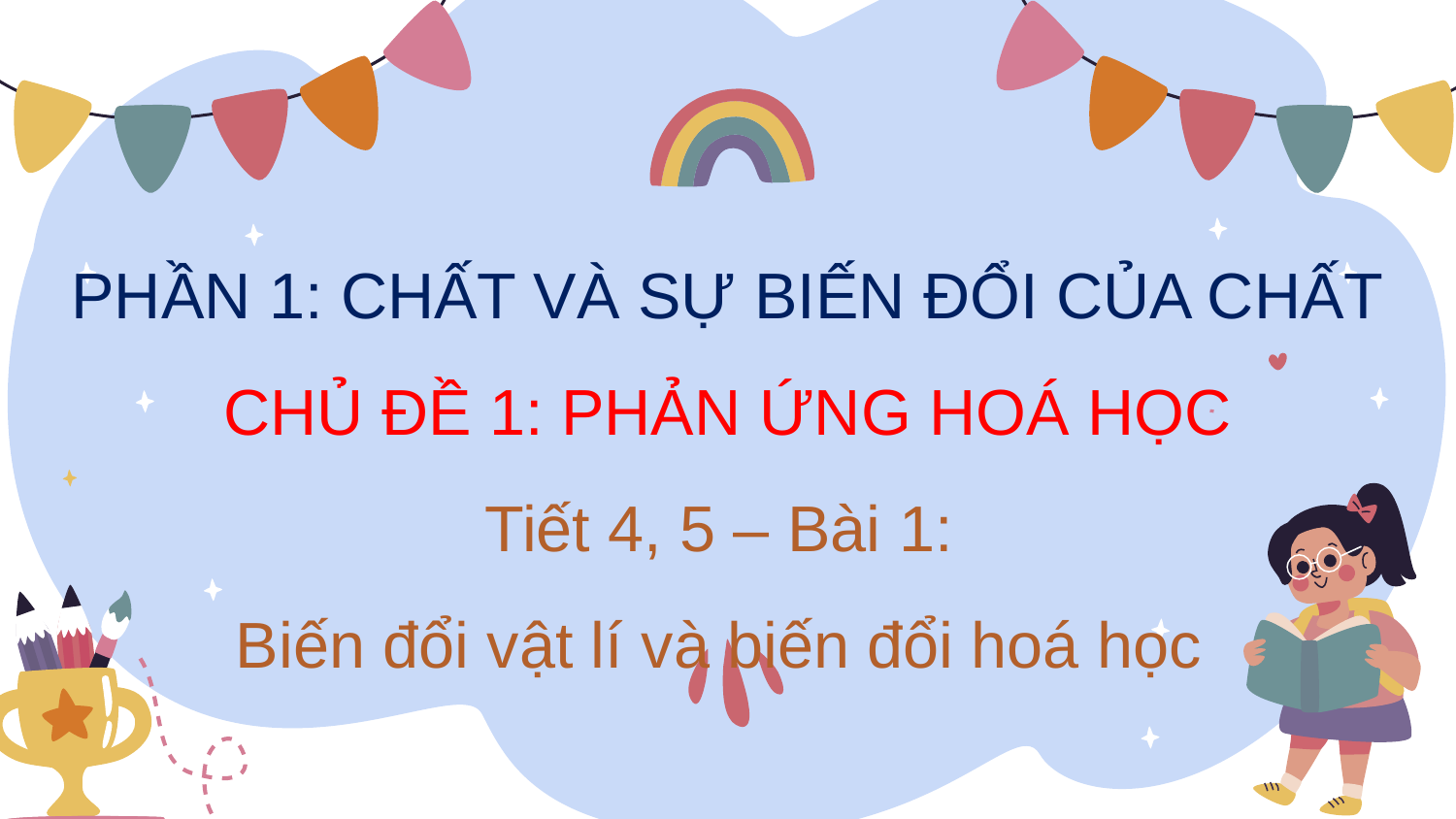

PHẦN 1: CHẤT VÀ SỰ BIẾN ĐỔI CỦA CHẤT
CHỦ ĐỀ 1: PHẢN ỨNG HOÁ HỌC
Tiết 4, 5 – Bài 1:
Biến đổi vật lí và biến đổi hoá học